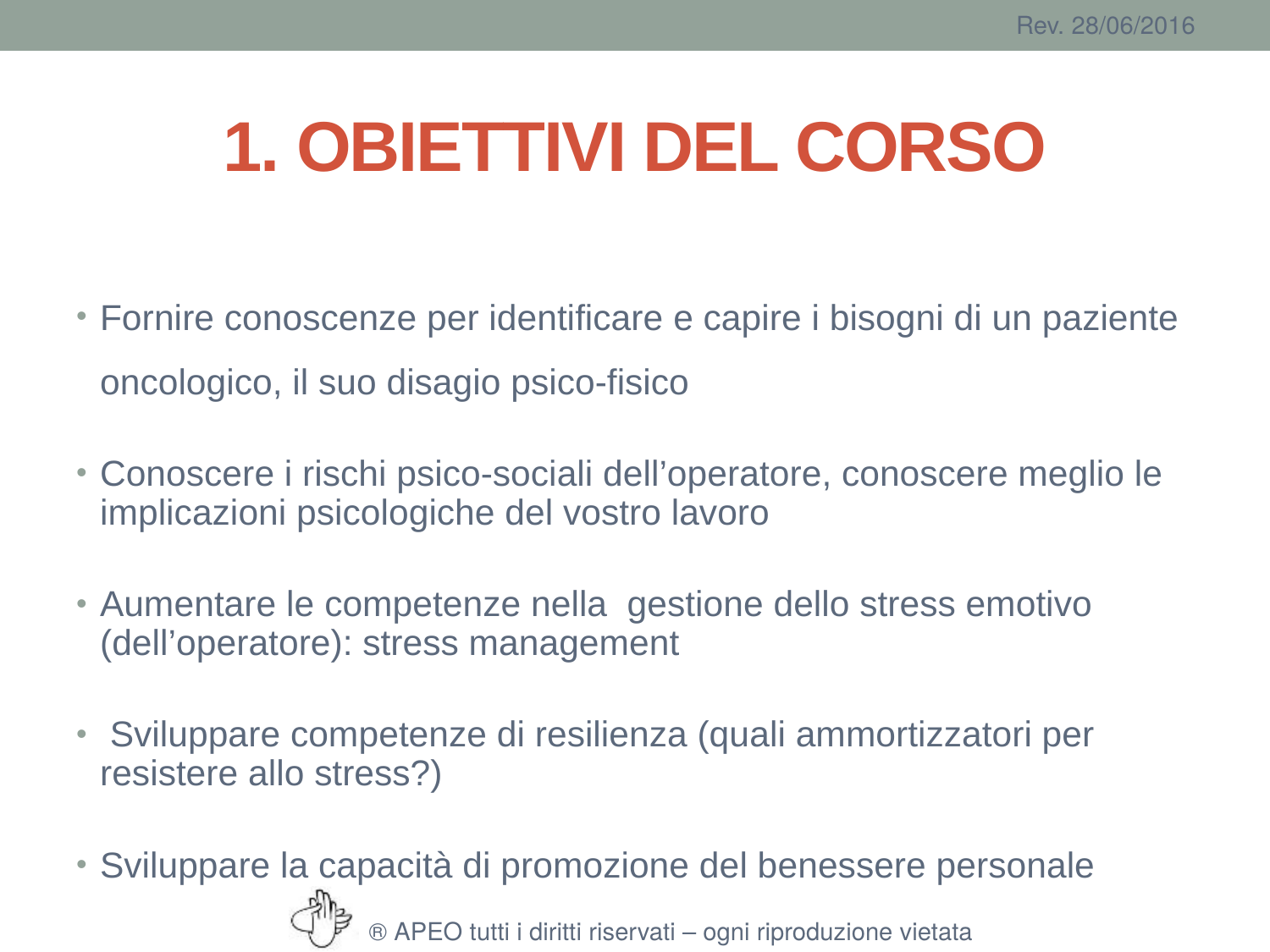

# 1. OBIETTIVI DEL CORSO

Fornire conoscenze per identificare e capire i bisogni di un paziente oncologico, il suo disagio psico-fisico

Conoscere i rischi psico-sociali dell’operatore, conoscere meglio le implicazioni psicologiche del vostro lavoro

Aumentare le competenze nella  gestione dello stress emotivo (dell’operatore): stress management

 Sviluppare competenze di resilienza (quali ammortizzatori per resistere allo stress?)

Sviluppare la capacità di promozione del benessere personale